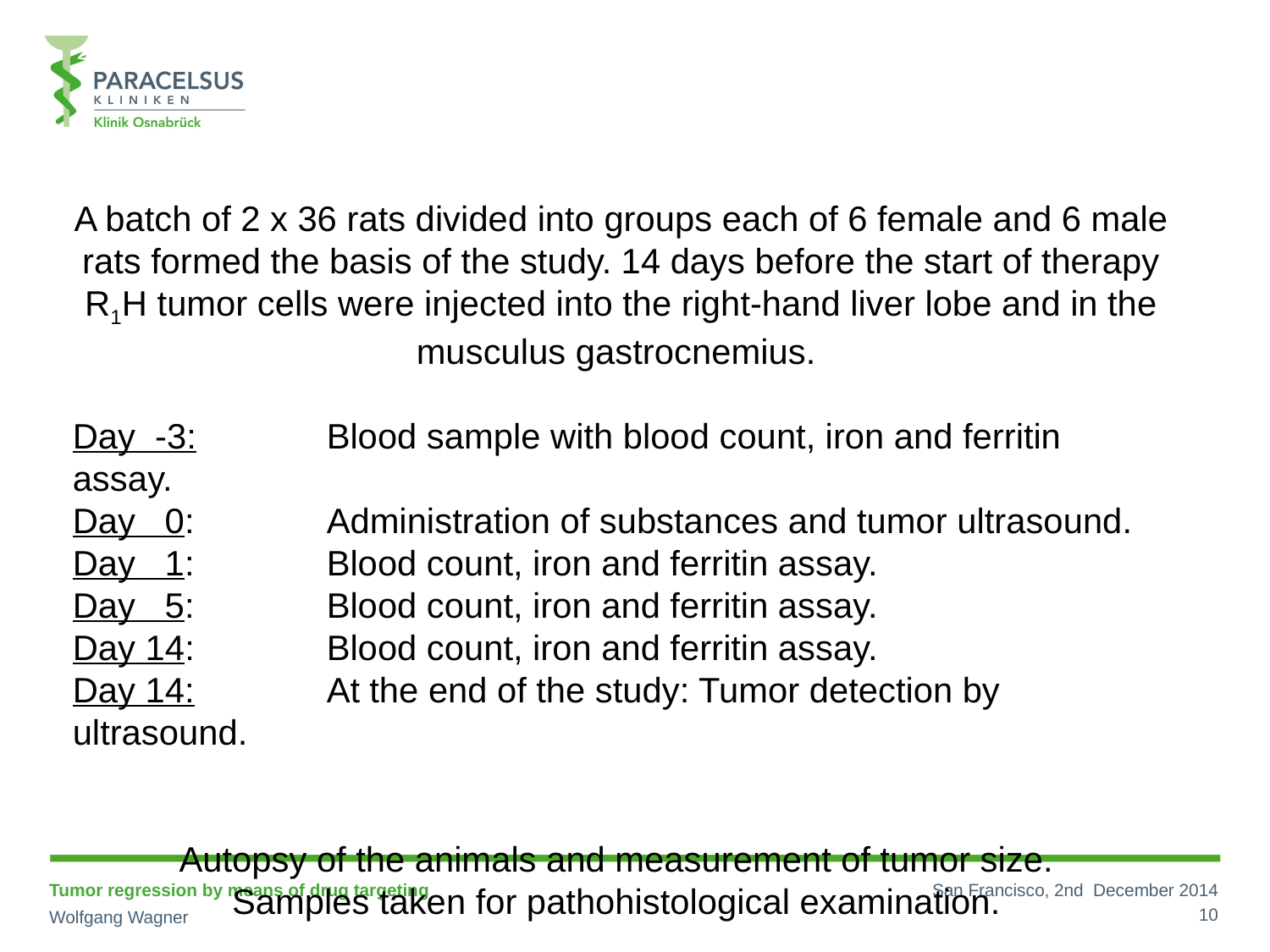

A batch of 2 x 36 rats divided into groups each of 6 female and 6 male rats formed the basis of the study. 14 days before the start of therapy R1H tumor cells were injected into the right-hand liver lobe and in the musculus gastrocnemius.

Day  -3: 	Blood sample with blood count, iron and ferritin assay.
Day   0: 	Administration of substances and tumor ultrasound.
Day   1: 	Blood count, iron and ferritin assay.
Day   5: 	Blood count, iron and ferritin assay.
Day 14:		Blood count, iron and ferritin assay.
Day 14: 	At the end of the study: Tumor detection by ultrasound.

Autopsy of the animals and measurement of tumor size.
Samples taken for pathohistological examination.